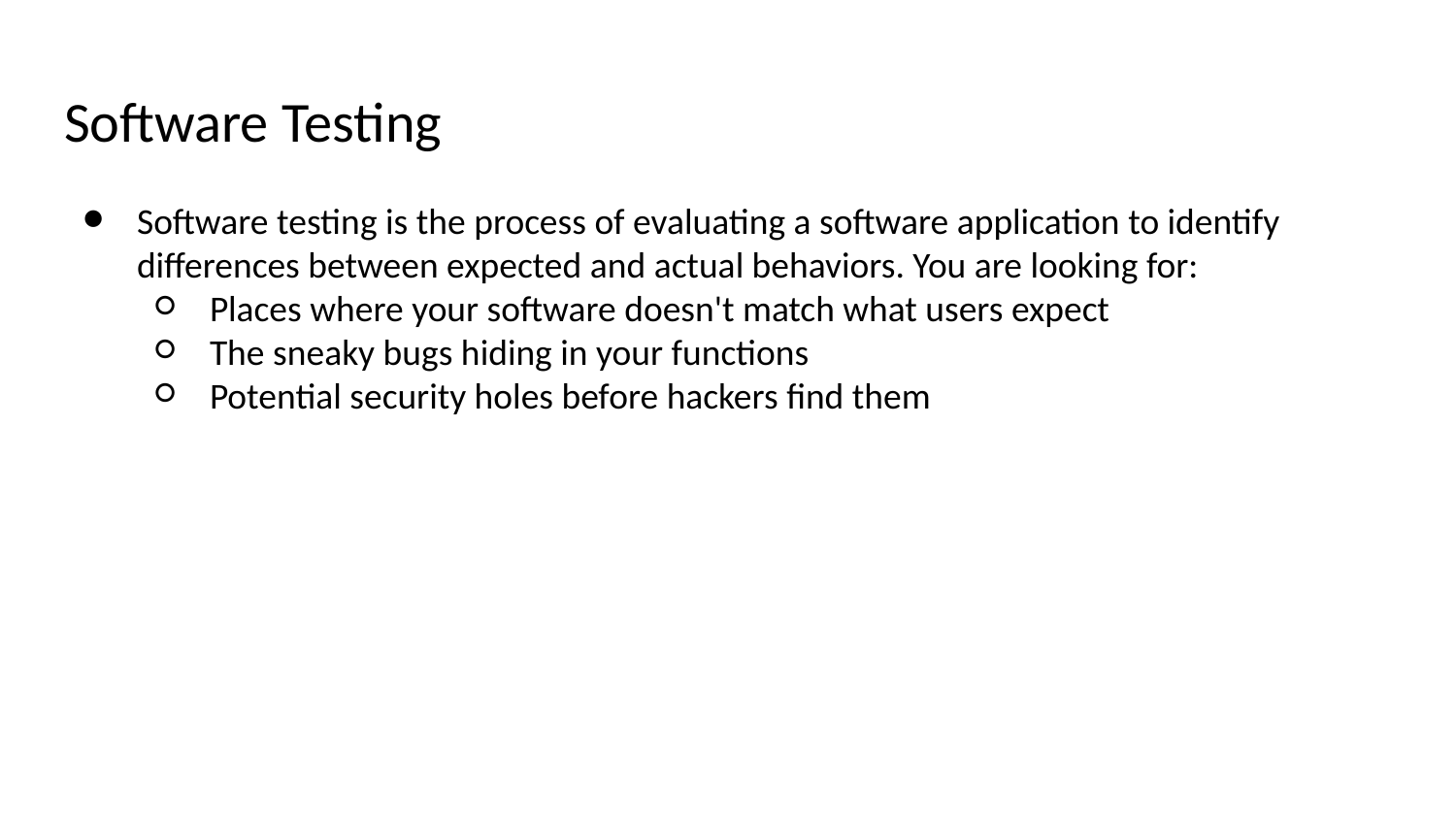

# Software Testing
Software testing is the process of evaluating a software application to identify differences between expected and actual behaviors. You are looking for:
Places where your software doesn't match what users expect
The sneaky bugs hiding in your functions
Potential security holes before hackers find them